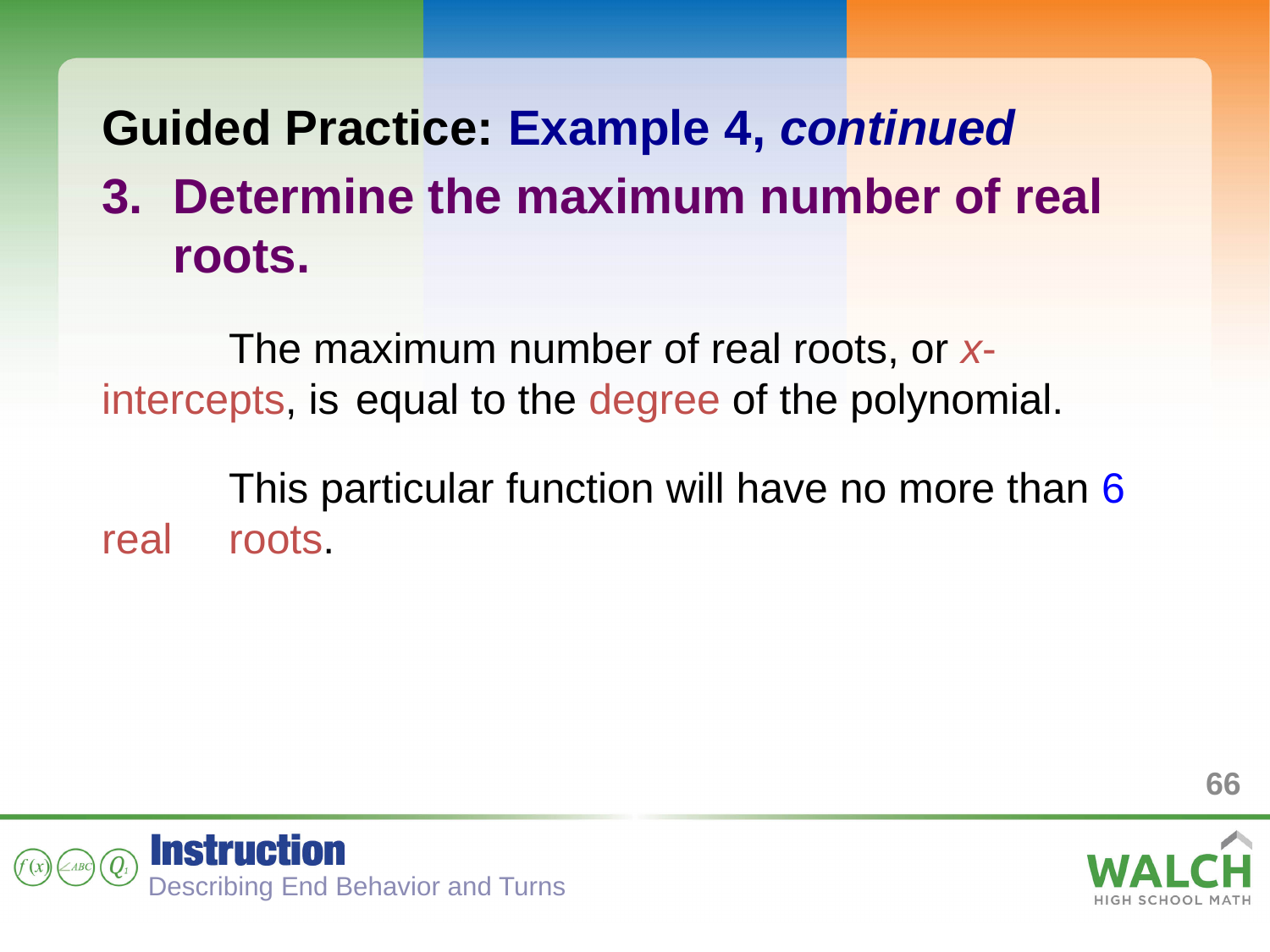

Guided Practice: Example 4, continued
Determine the maximum number of real roots.

	The maximum number of real roots, or x-intercepts, is 	equal to the degree of the polynomial.

	This particular function will have no more than 6 real 	roots.
66
Describing End Behavior and Turns